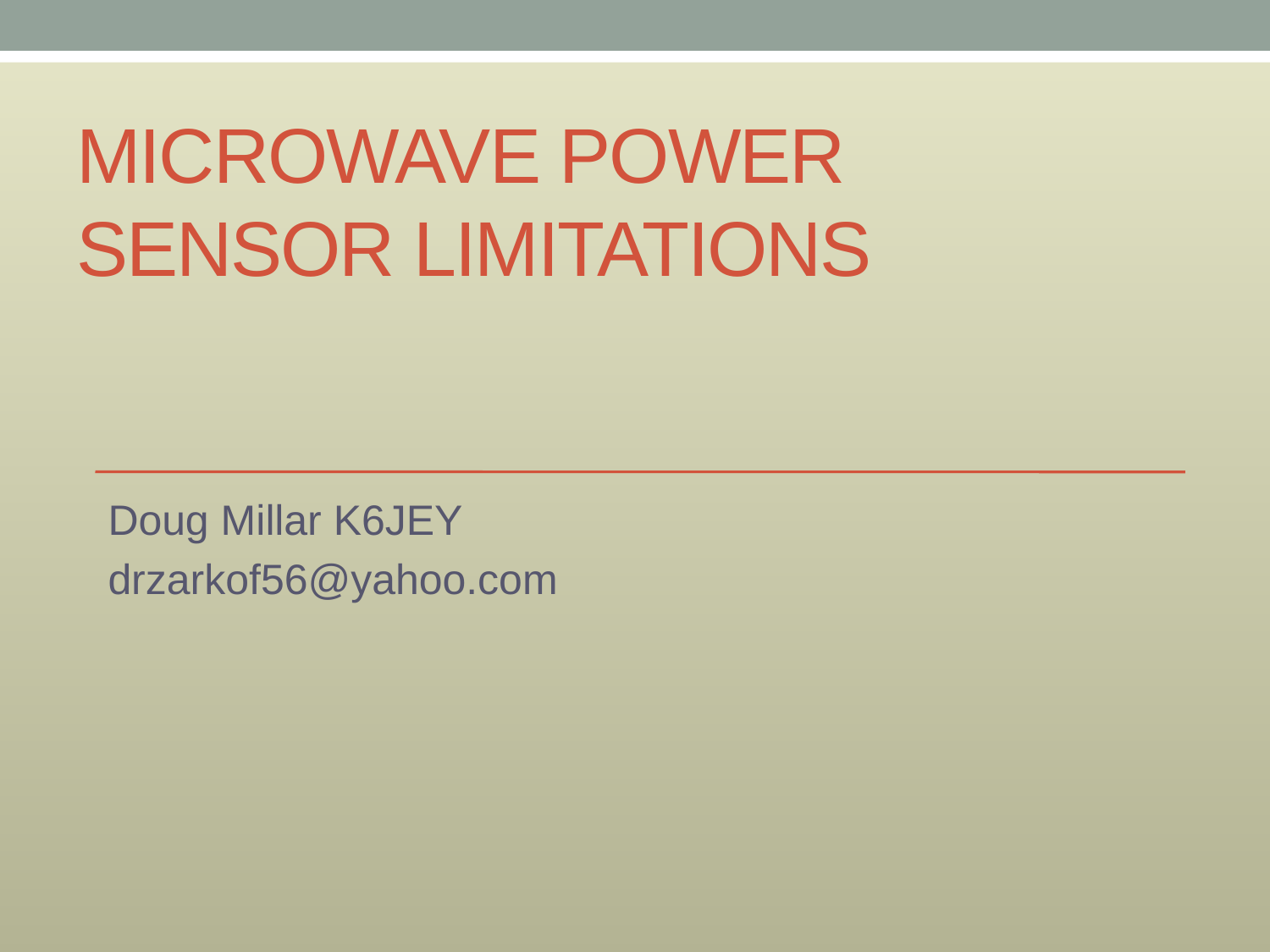

# Microwave Power sensor Limitations
Doug Millar K6JEY
drzarkof56@yahoo.com